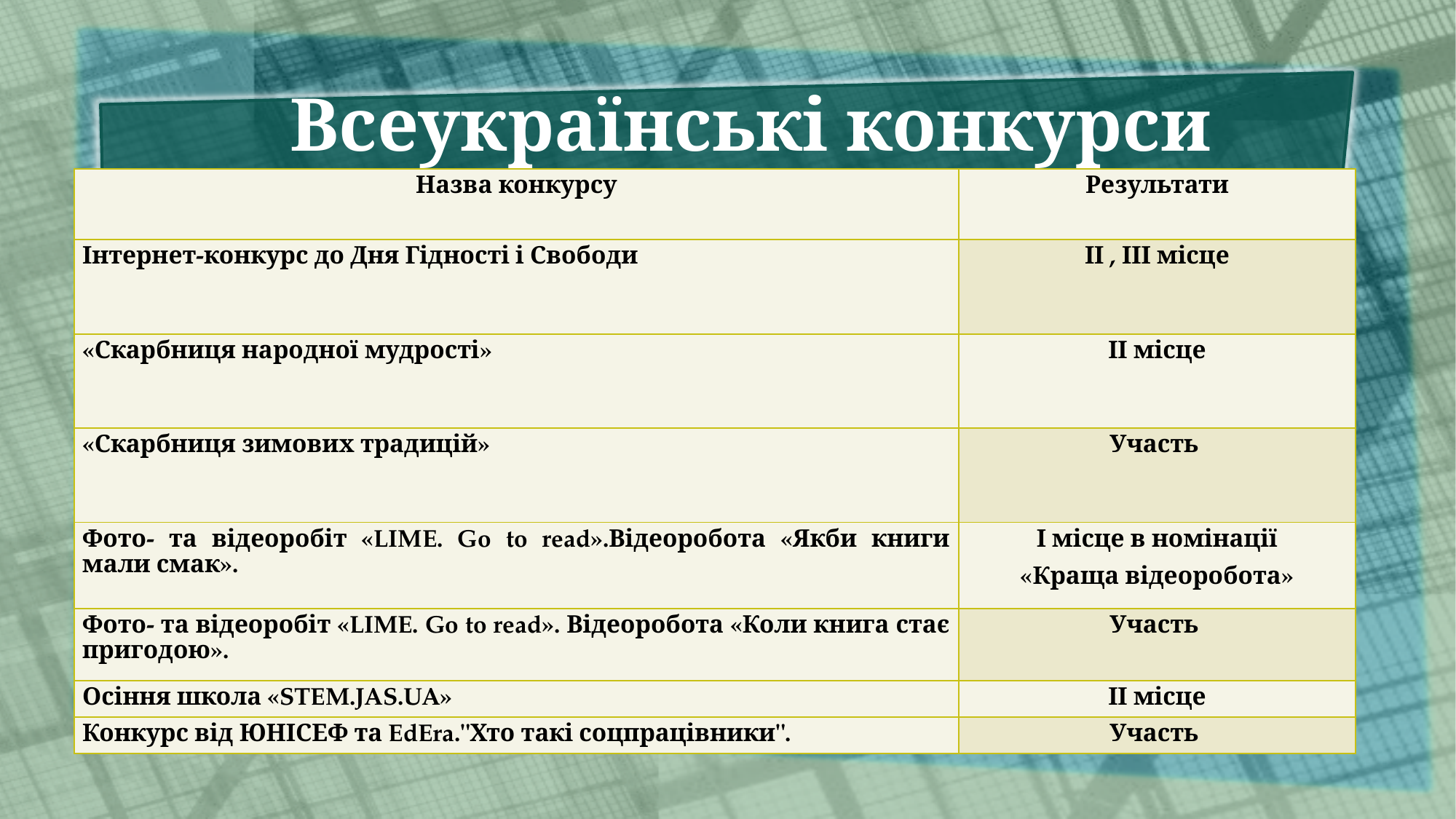

Всеукраїнські конкурси
| Назва конкурсу | Результати |
| --- | --- |
| Інтернет-конкурс до Дня Гідності і Свободи | ІІ , ІІІ місце |
| «Скарбниця народної мудрості» | ІІ місце |
| «Скарбниця зимових традицій» | Участь |
| Фото- та відеоробіт «LIME. Go to read».Відеоробота «Якби книги мали смак». | І місце в номінації «Краща відеоробота» |
| Фото- та відеоробіт «LIME. Go to read». Відеоробота «Коли книга стає пригодою». | Участь |
| Осіння школа «STEM.JAS.UA» | ІІ місце |
| Конкурс від ЮНІСЕФ та EdEra."Хто такі соцпрацівники". | Участь |